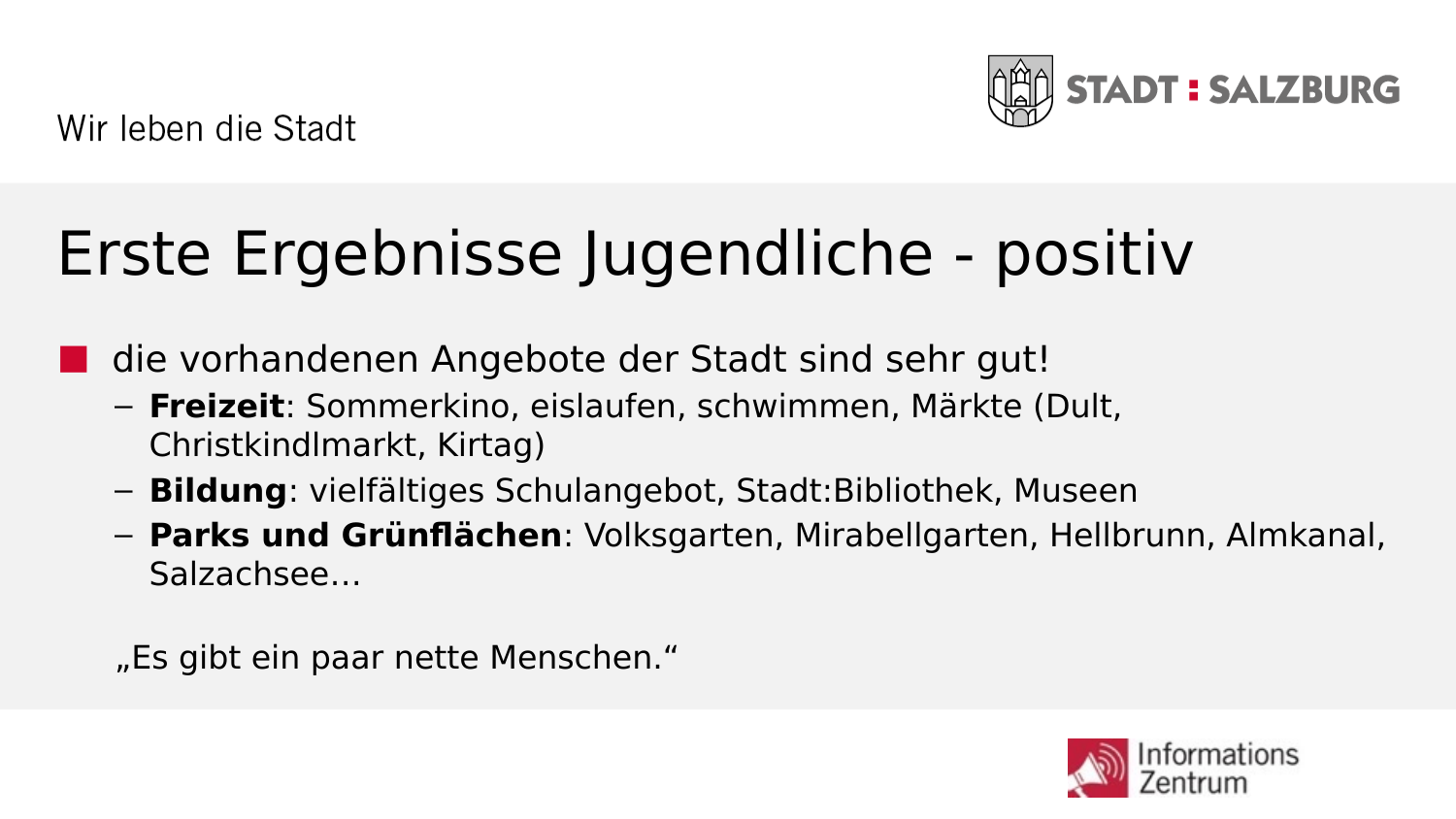

# Erste Ergebnisse Jugendliche - positiv
 die vorhandenen Angebote der Stadt sind sehr gut!
Freizeit: Sommerkino, eislaufen, schwimmen, Märkte (Dult, Christkindlmarkt, Kirtag)
Bildung: vielfältiges Schulangebot, Stadt:Bibliothek, Museen
Parks und Grünflächen: Volksgarten, Mirabellgarten, Hellbrunn, Almkanal, Salzachsee…
„Es gibt ein paar nette Menschen.“